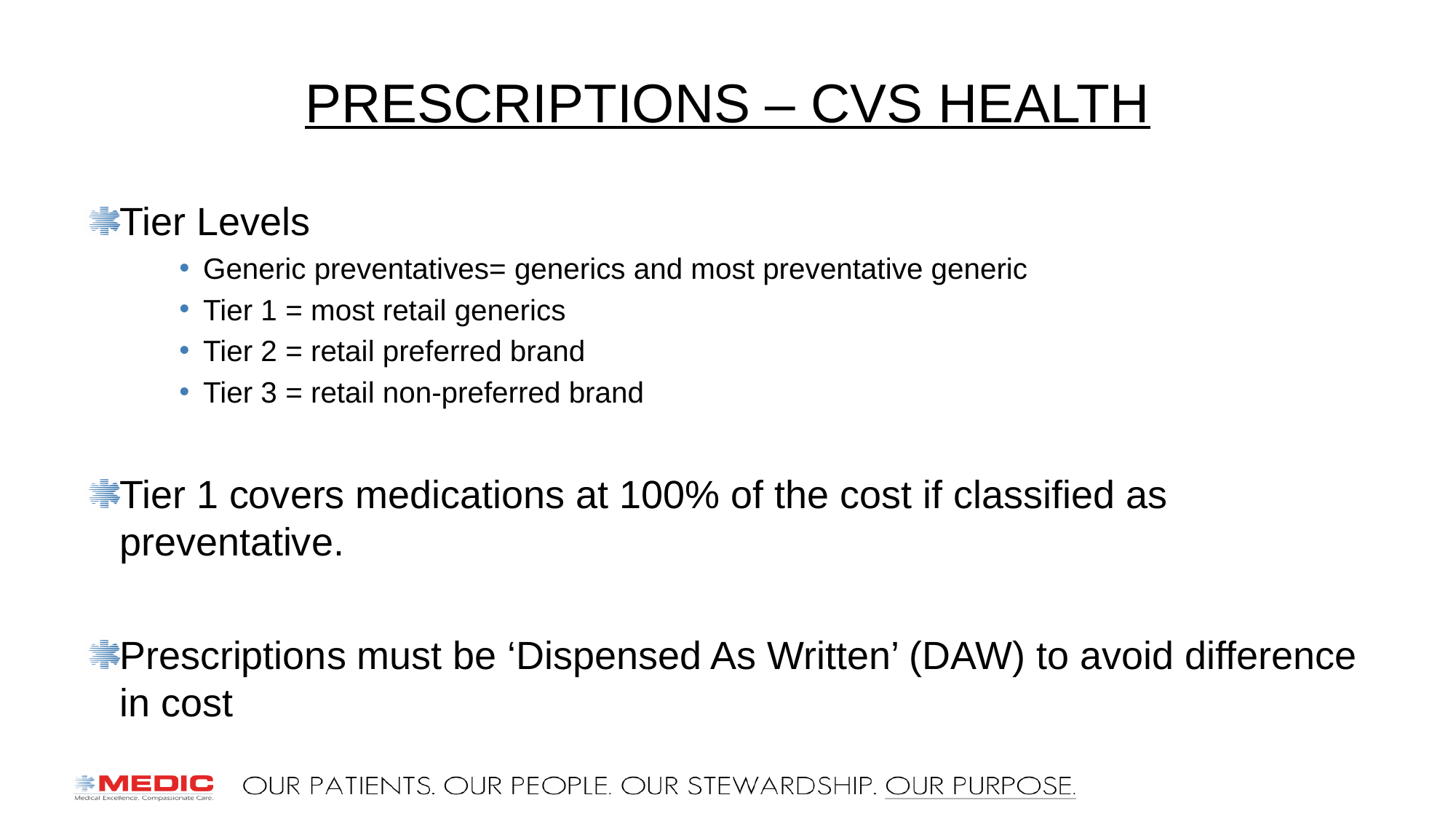

# Prescriptions – CVS health
Tier Levels
Generic preventatives= generics and most preventative generic
Tier 1 = most retail generics
Tier 2 = retail preferred brand
Tier 3 = retail non-preferred brand

Tier 1 covers medications at 100% of the cost if classified as preventative.

Prescriptions must be ‘Dispensed As Written’ (DAW) to avoid difference in cost